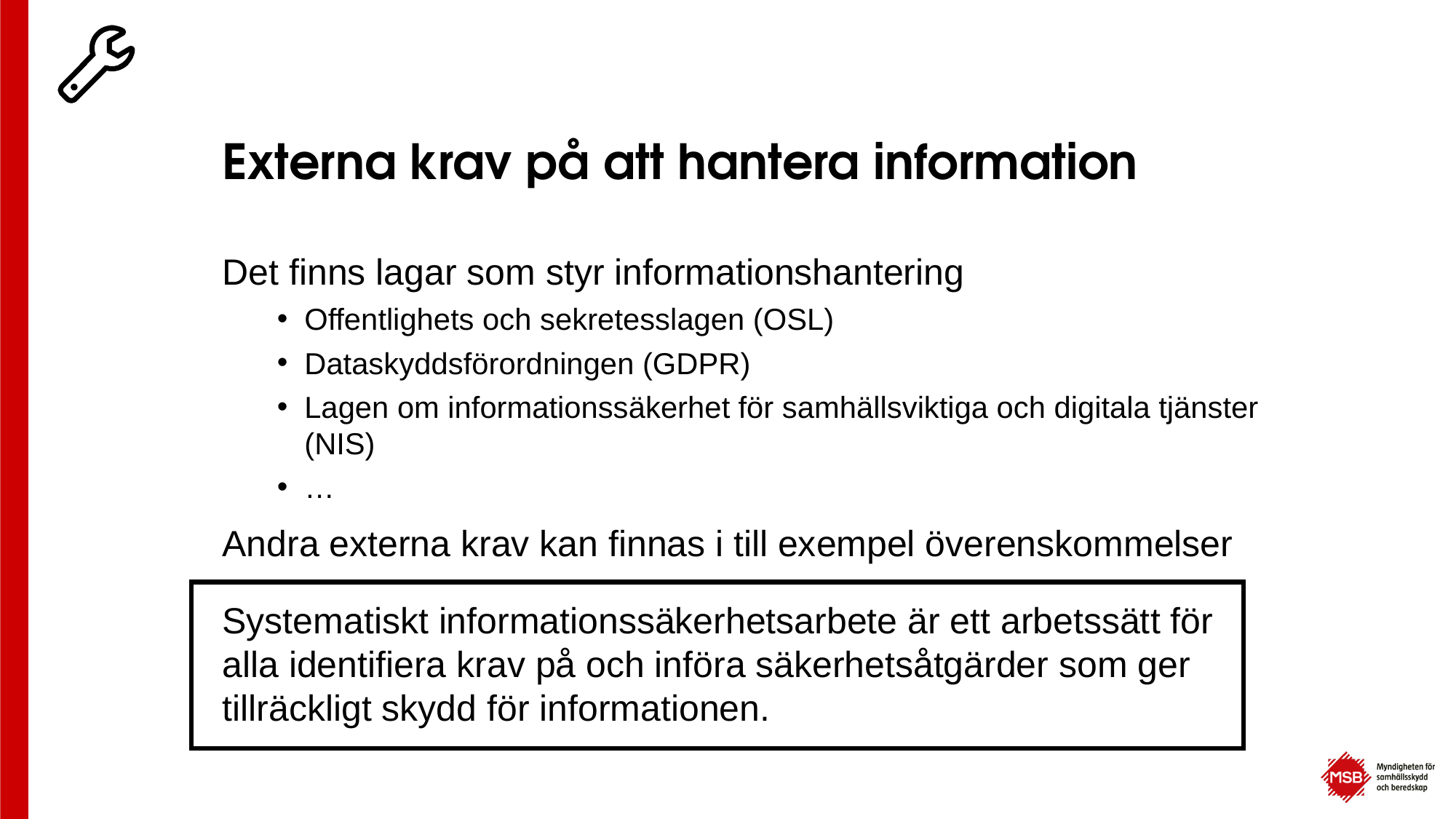

# Externa krav på att hantera information
Det finns lagar som styr informationshantering
Offentlighets och sekretesslagen (OSL)
Dataskyddsförordningen (GDPR)
Lagen om informationssäkerhet för samhällsviktiga och digitala tjänster (NIS)
…
Andra externa krav kan finnas i till exempel överenskommelser
Systematiskt informationssäkerhetsarbete är ett arbetssätt för
alla identifiera krav på och införa säkerhetsåtgärder som ger tillräckligt skydd för informationen.